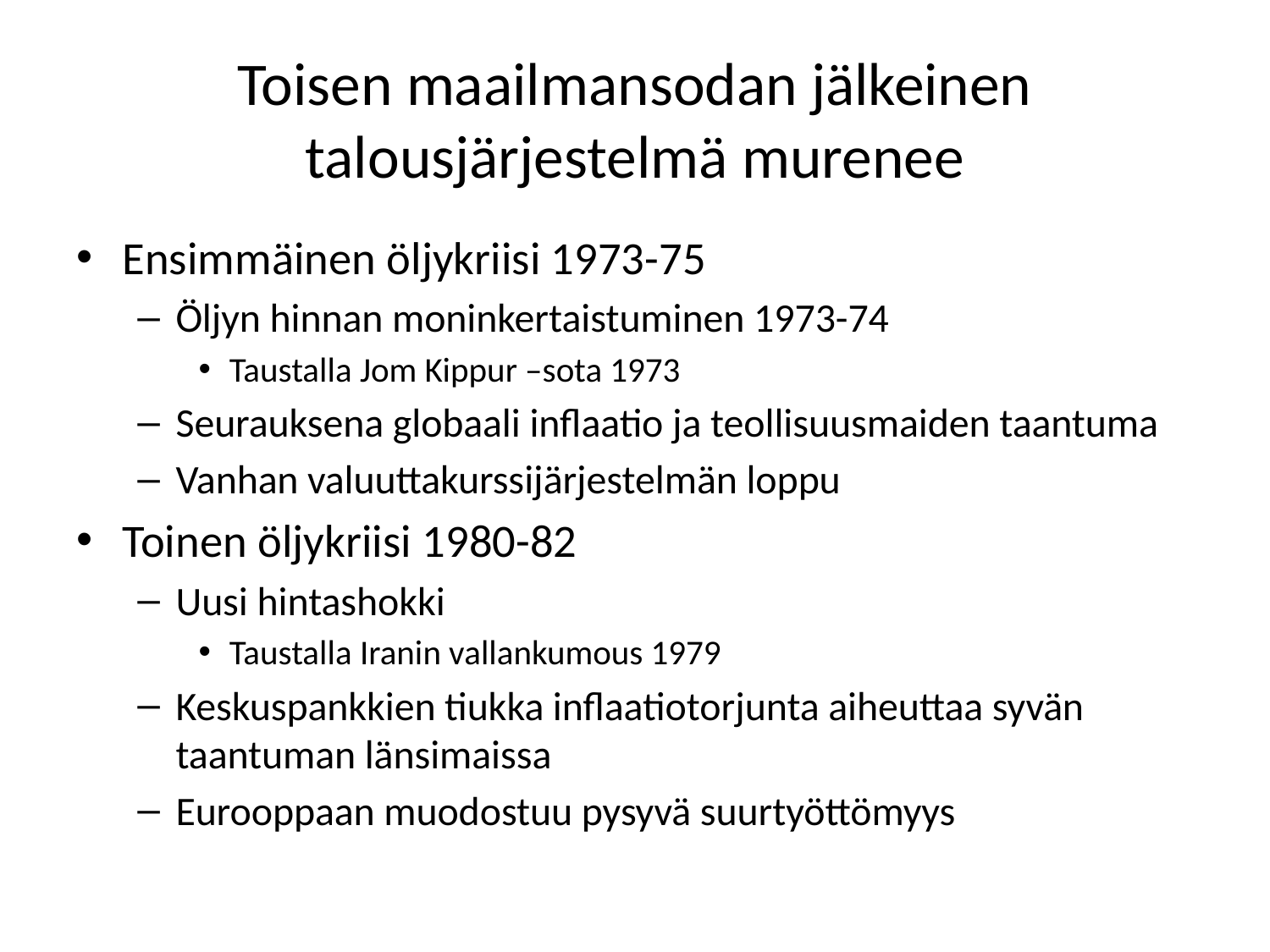

# Toisen maailmansodan jälkeinen talousjärjestelmä murenee
Ensimmäinen öljykriisi 1973-75
Öljyn hinnan moninkertaistuminen 1973-74
Taustalla Jom Kippur –sota 1973
Seurauksena globaali inflaatio ja teollisuusmaiden taantuma
Vanhan valuuttakurssijärjestelmän loppu
Toinen öljykriisi 1980-82
Uusi hintashokki
Taustalla Iranin vallankumous 1979
Keskuspankkien tiukka inflaatiotorjunta aiheuttaa syvän taantuman länsimaissa
Eurooppaan muodostuu pysyvä suurtyöttömyys